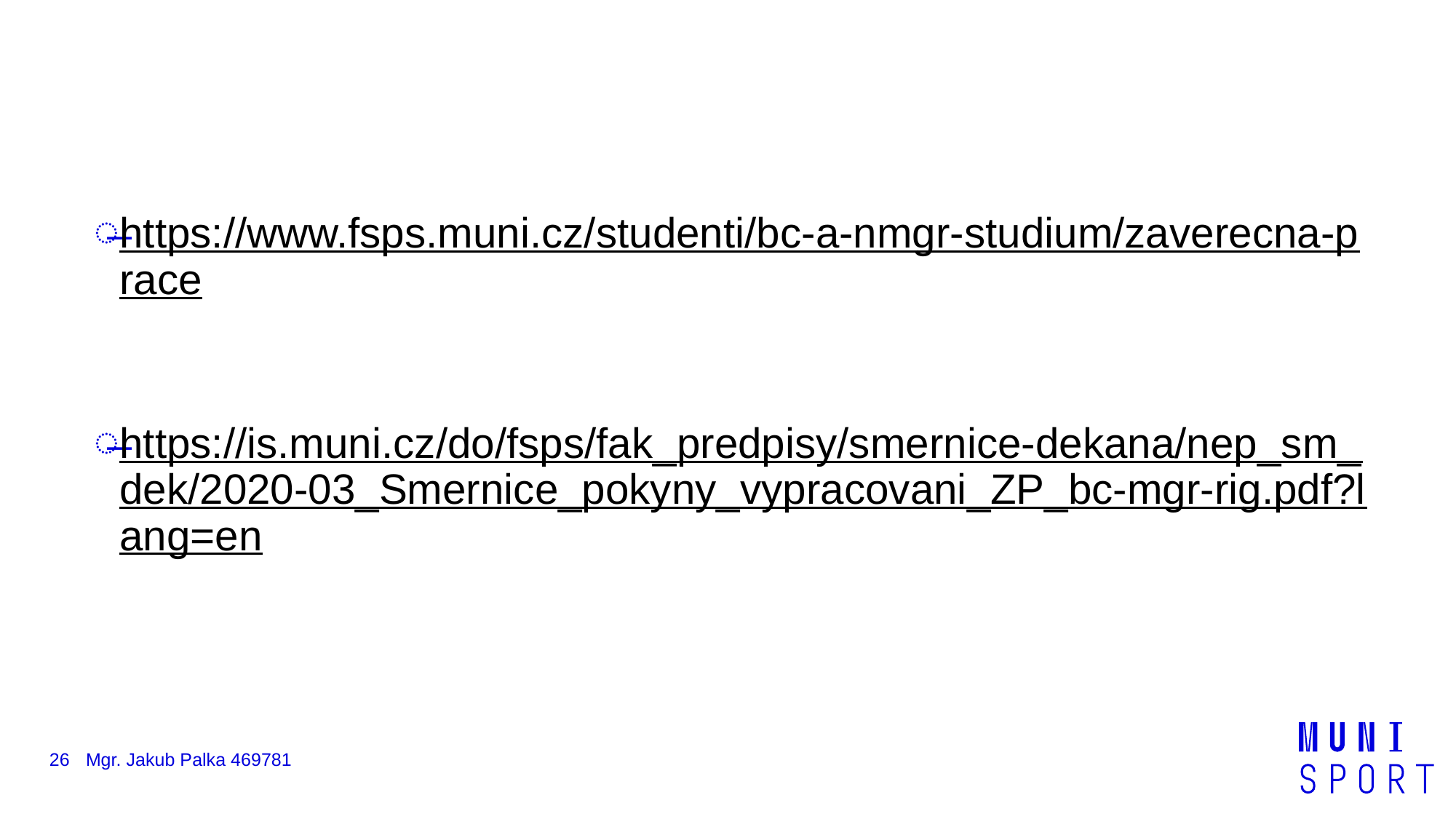

#
https://www.fsps.muni.cz/studenti/bc-a-nmgr-studium/zaverecna-prace

https://is.muni.cz/do/fsps/fak_predpisy/smernice-dekana/nep_sm_dek/2020-03_Smernice_pokyny_vypracovani_ZP_bc-mgr-rig.pdf?lang=en
26
Mgr. Jakub Palka 469781